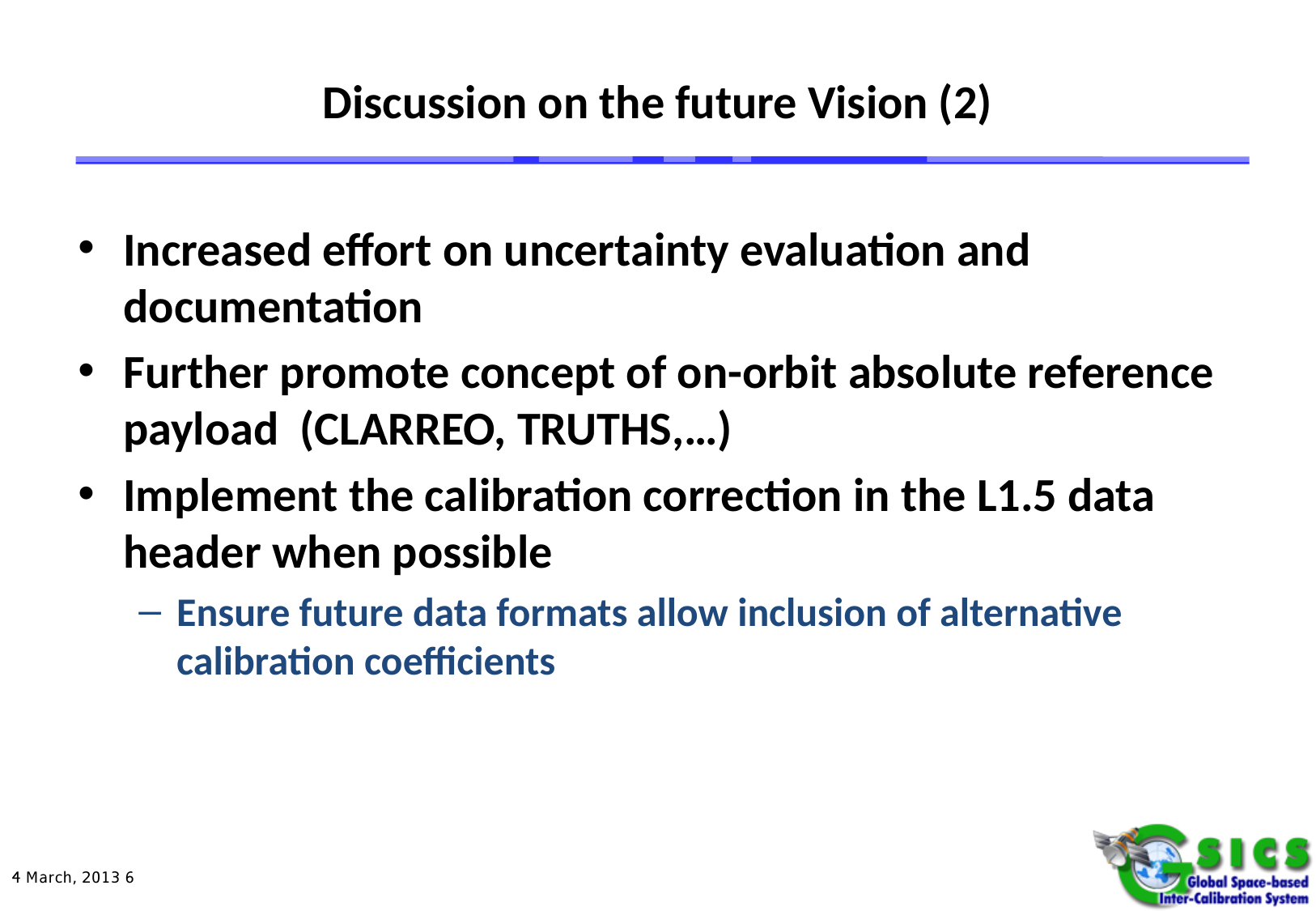

Increased effort on uncertainty evaluation and documentation
Further promote concept of on-orbit absolute reference payload  (CLARREO, TRUTHS,…)
Implement the calibration correction in the L1.5 data header when possible
Ensure future data formats allow inclusion of alternative calibration coefficients

Discussion on the future Vision (2)